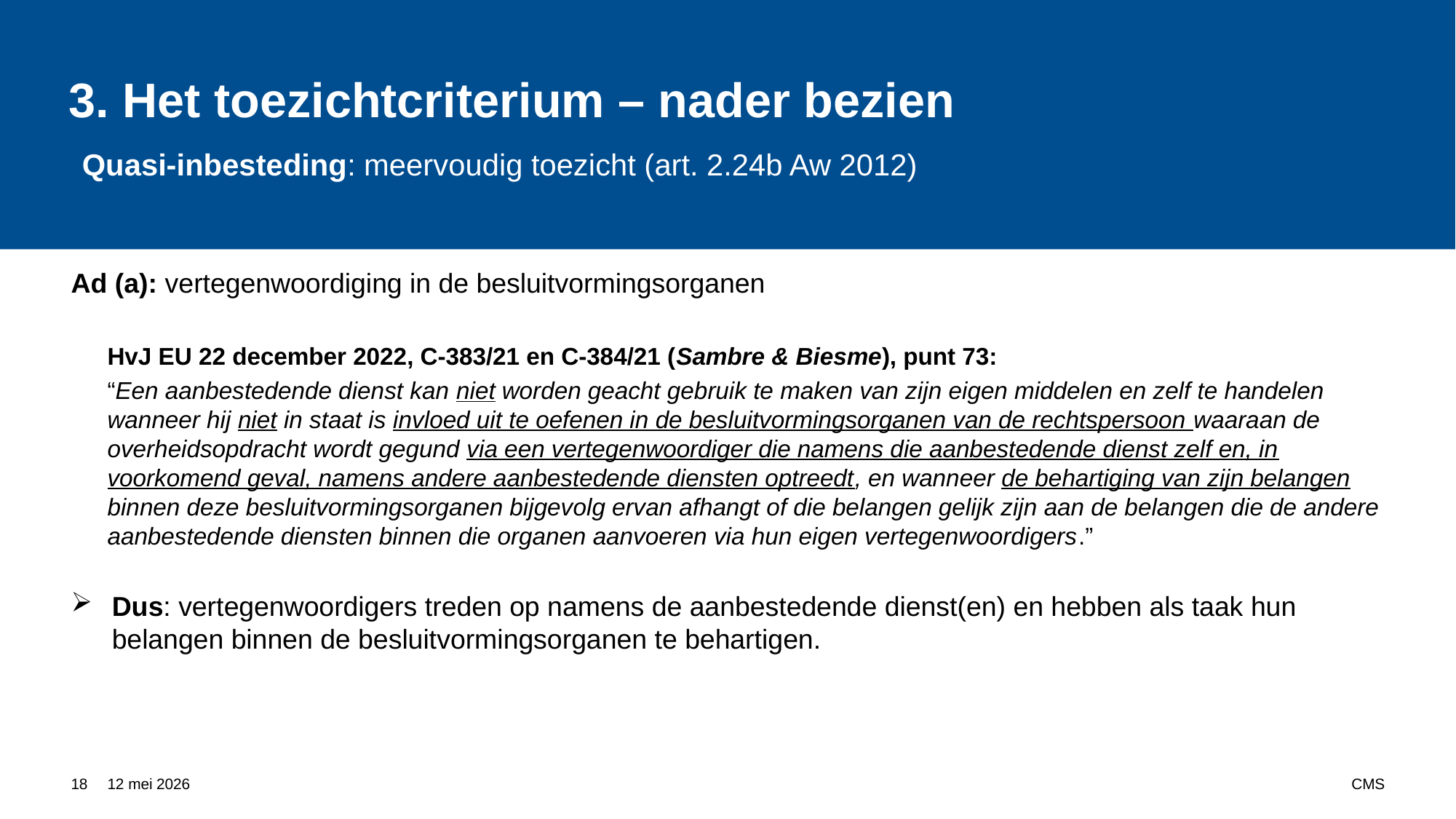

# 3. Het toezichtcriterium – nader bezien Quasi-inbesteding: meervoudig toezicht (art. 2.24b Aw 2012)
Ad (a): vertegenwoordiging in de besluitvormingsorganen

HvJ EU 22 december 2022, C-383/21 en C-384/21 (Sambre & Biesme), punt 73:
“Een aanbestedende dienst kan niet worden geacht gebruik te maken van zijn eigen middelen en zelf te handelen wanneer hij niet in staat is invloed uit te oefenen in de besluitvormingsorganen van de rechtspersoon waaraan de overheidsopdracht wordt gegund via een vertegenwoordiger die namens die aanbestedende dienst zelf en, in voorkomend geval, namens andere aanbestedende diensten optreedt, en wanneer de behartiging van zijn belangen binnen deze besluitvormingsorganen bijgevolg ervan afhangt of die belangen gelijk zijn aan de belangen die de andere aanbestedende diensten binnen die organen aanvoeren via hun eigen vertegenwoordigers.”

Dus: vertegenwoordigers treden op namens de aanbestedende dienst(en) en hebben als taak hun belangen binnen de besluitvormingsorganen te behartigen.

18